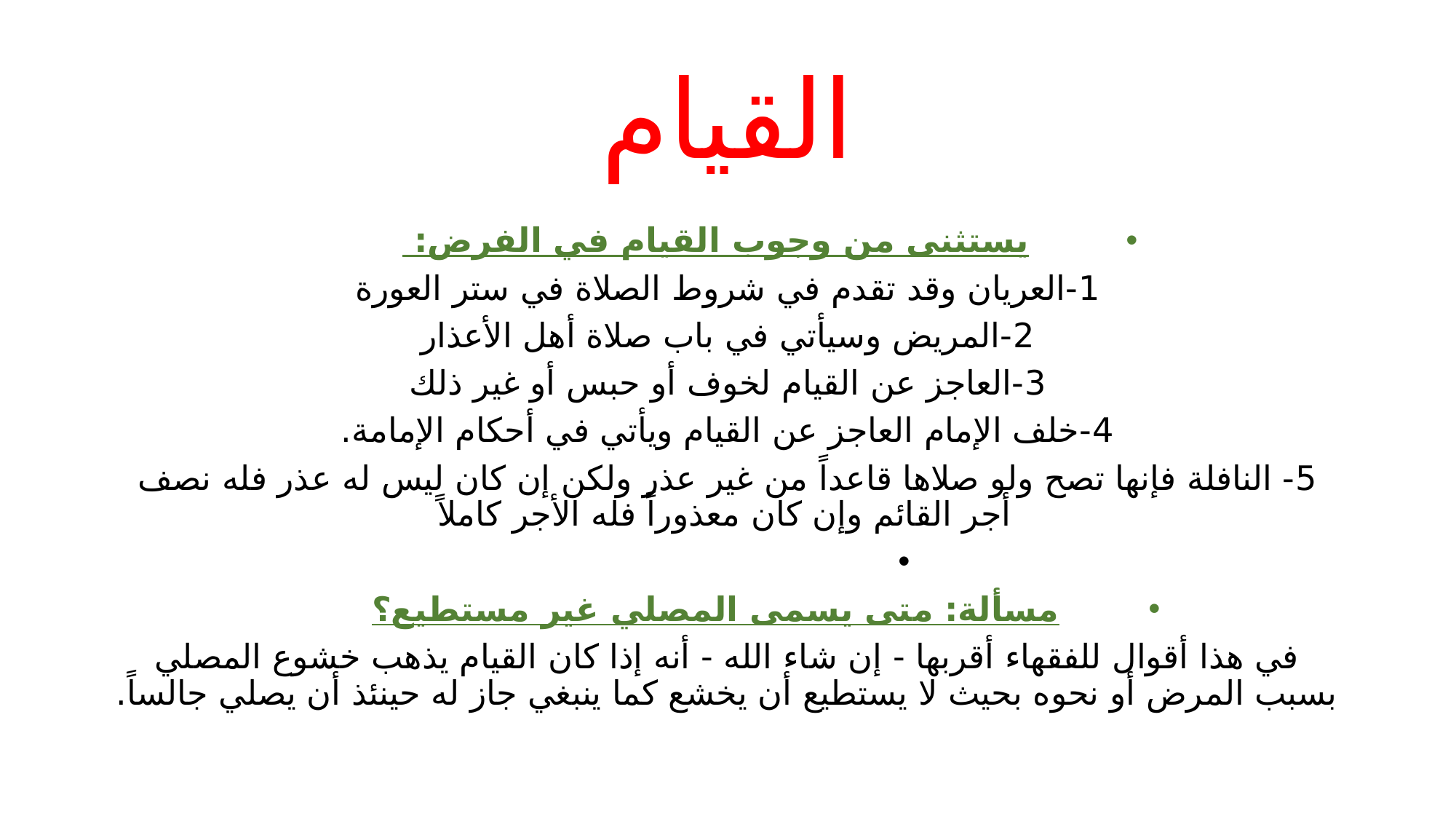

# القيام
يستثنى من وجوب القيام في الفرض:
1-العريان وقد تقدم في شروط الصلاة في ستر العورة
2-المريض وسيأتي في باب صلاة أهل الأعذار
3-العاجز عن القيام لخوف أو حبس أو غير ذلك
4-خلف الإمام العاجز عن القيام ويأتي في أحكام الإمامة.
5- النافلة فإنها تصح ولو صلاها قاعداً من غير عذر ولكن إن كان ليس له عذر فله نصف أجر القائم وإن كان معذوراً فله الأجر كاملاً

مسألة: متى يسمى المصلي غير مستطيع؟
في هذا أقوال للفقهاء أقربها - إن شاء الله - أنه إذا كان القيام يذهب خشوع المصلي بسبب المرض أو نحوه بحيث لا يستطيع أن يخشع كما ينبغي جاز له حينئذ أن يصلي جالساً.